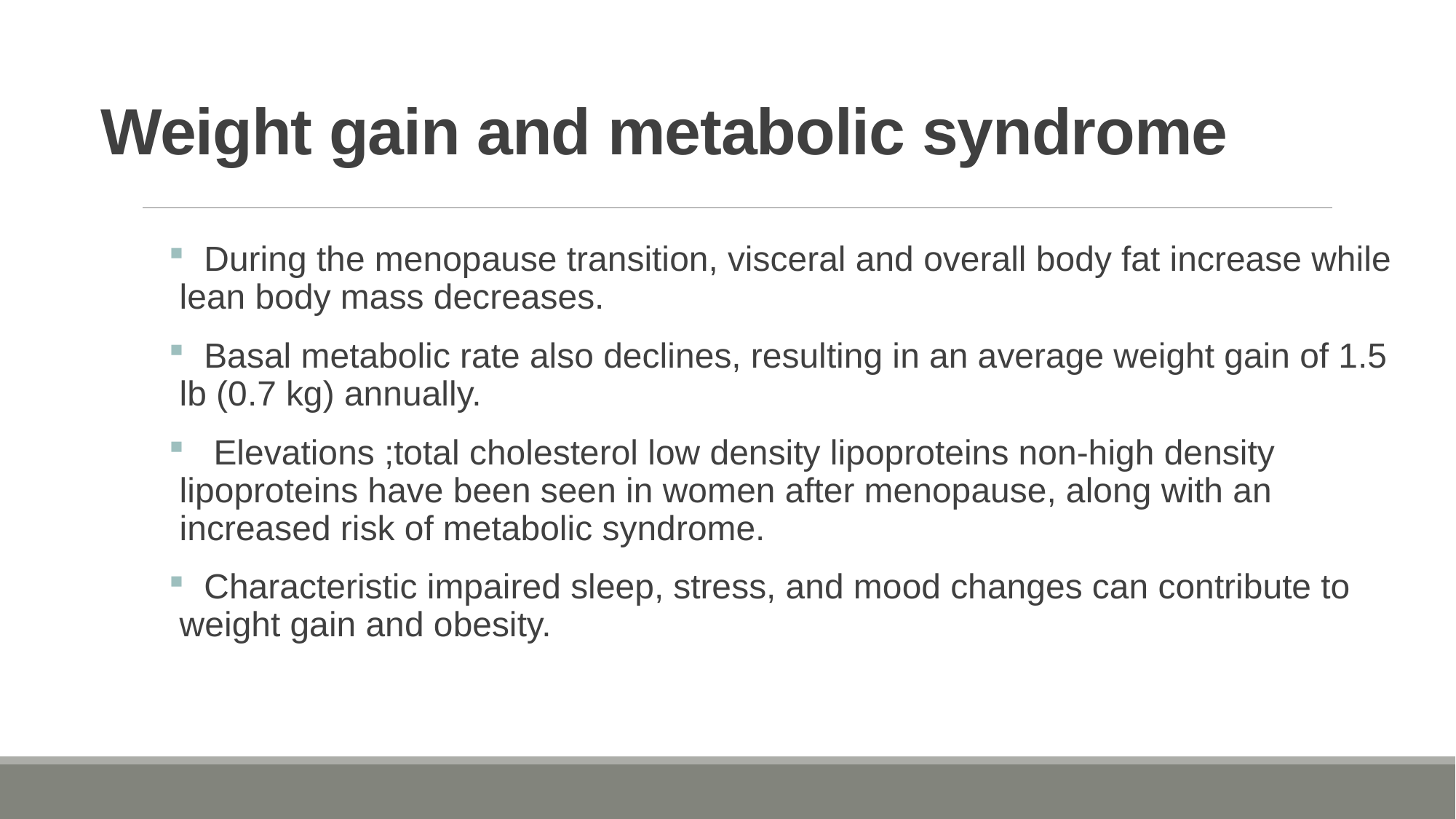

# Weight gain and metabolic syndrome
  During the menopause transition, visceral and overall body fat increase while lean body mass decreases.
  Basal metabolic rate also declines, resulting in an average weight gain of 1.5 lb (0.7 kg) annually.
   Elevations ;total cholesterol low density lipoproteins non-high density lipoproteins have been seen in women after menopause, along with an increased risk of metabolic syndrome.
  Characteristic impaired sleep, stress, and mood changes can contribute to weight gain and obesity.